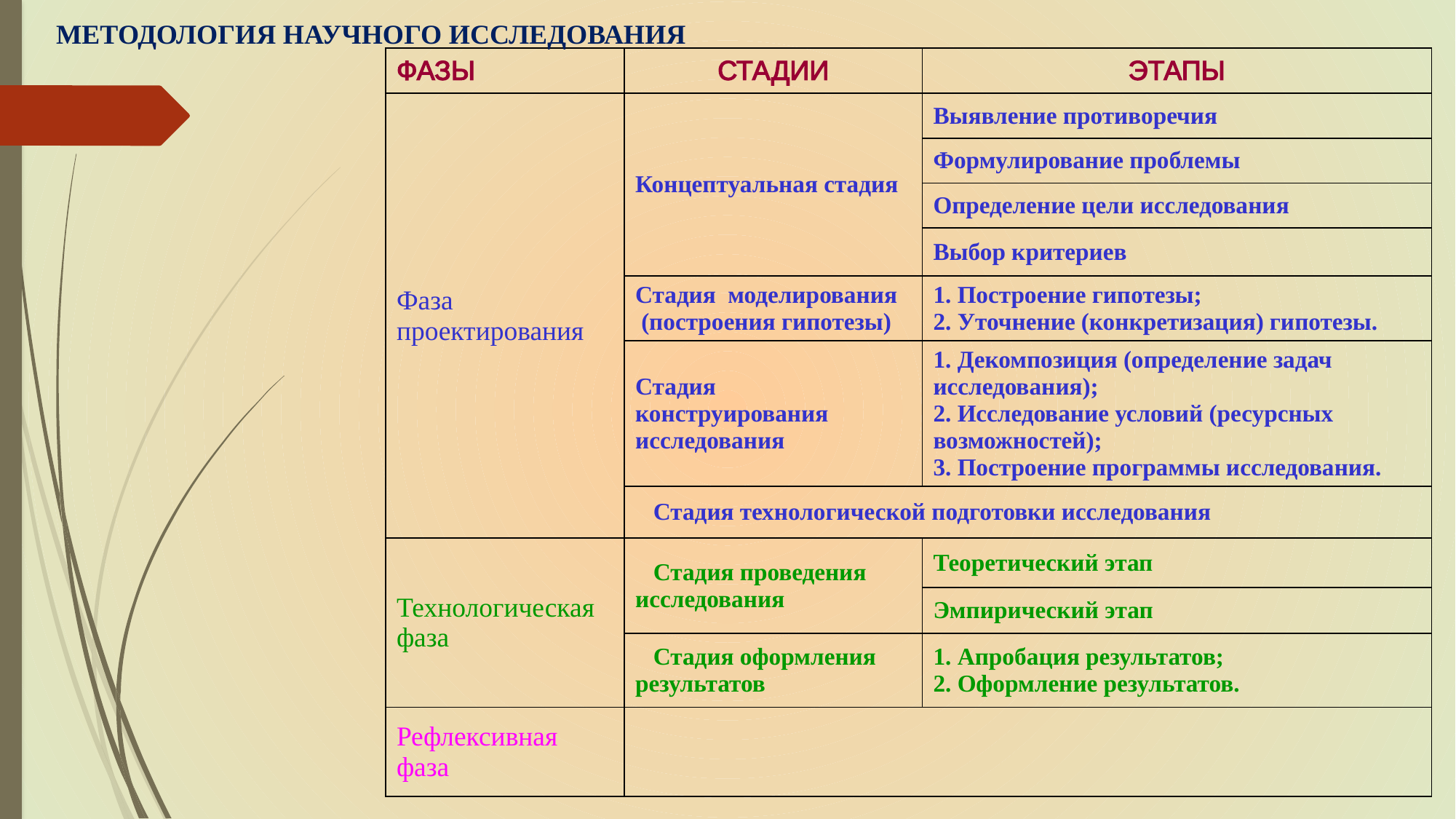

МЕТОДОЛОГИЯ НАУЧНОГО ИССЛЕДОВАНИЯ
| ФАЗЫ | СТАДИИ | ЭТАПЫ |
| --- | --- | --- |
| Фаза проектирования | Концептуальная стадия | Выявление противоречия |
|  |  | Формулирование проблемы |
|  |  | Определение цели исследования |
|  |  | Выбор критериев |
|  | Стадия моделирования (построения гипотезы) | 1. Построение гипотезы; 2. Уточнение (конкретизация) гипотезы. |
|  | Стадия конструирования исследования | 1. Декомпозиция (определение задач исследования); 2. Исследование условий (ресурсных возможностей); 3. Построение программы исследования. |
|  | Стадия технологической подготовки исследования |  |
| Технологическая фаза | Стадия проведения исследования | Теоретический этап |
|  |  | Эмпирический этап |
|  | Стадия оформления результатов | 1. Апробация результатов; 2. Оформление результатов. |
| Рефлексивная фаза |  |  |